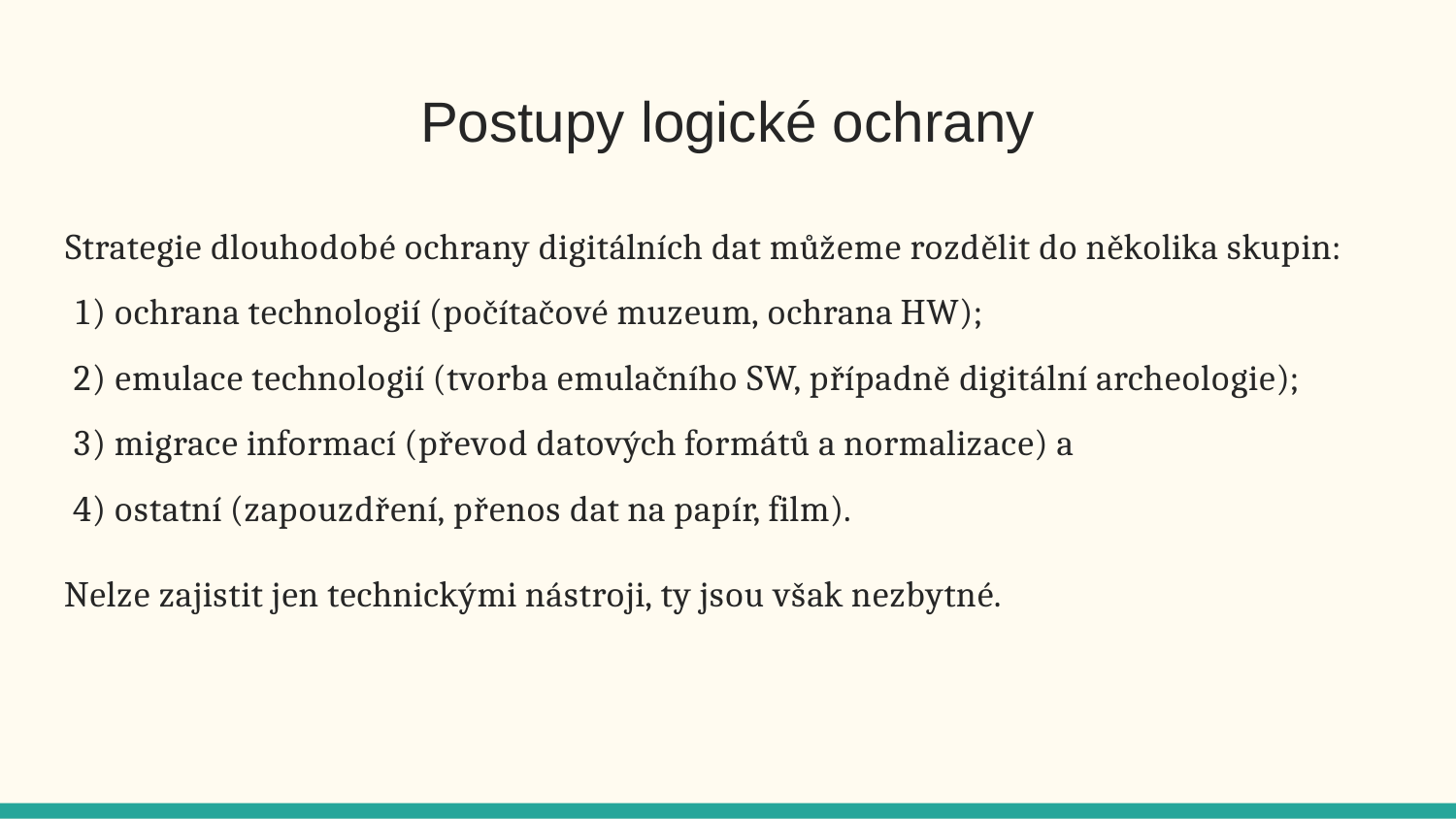

# Postupy logické ochrany
Strategie dlouhodobé ochrany digitálních dat můžeme rozdělit do několika skupin:
 1) ochrana technologií (počítačové muzeum, ochrana HW);
 2) emulace technologií (tvorba emulačního SW, případně digitální archeologie);
 3) migrace informací (převod datových formátů a normalizace) a
 4) ostatní (zapouzdření, přenos dat na papír, film).
Nelze zajistit jen technickými nástroji, ty jsou však nezbytné.